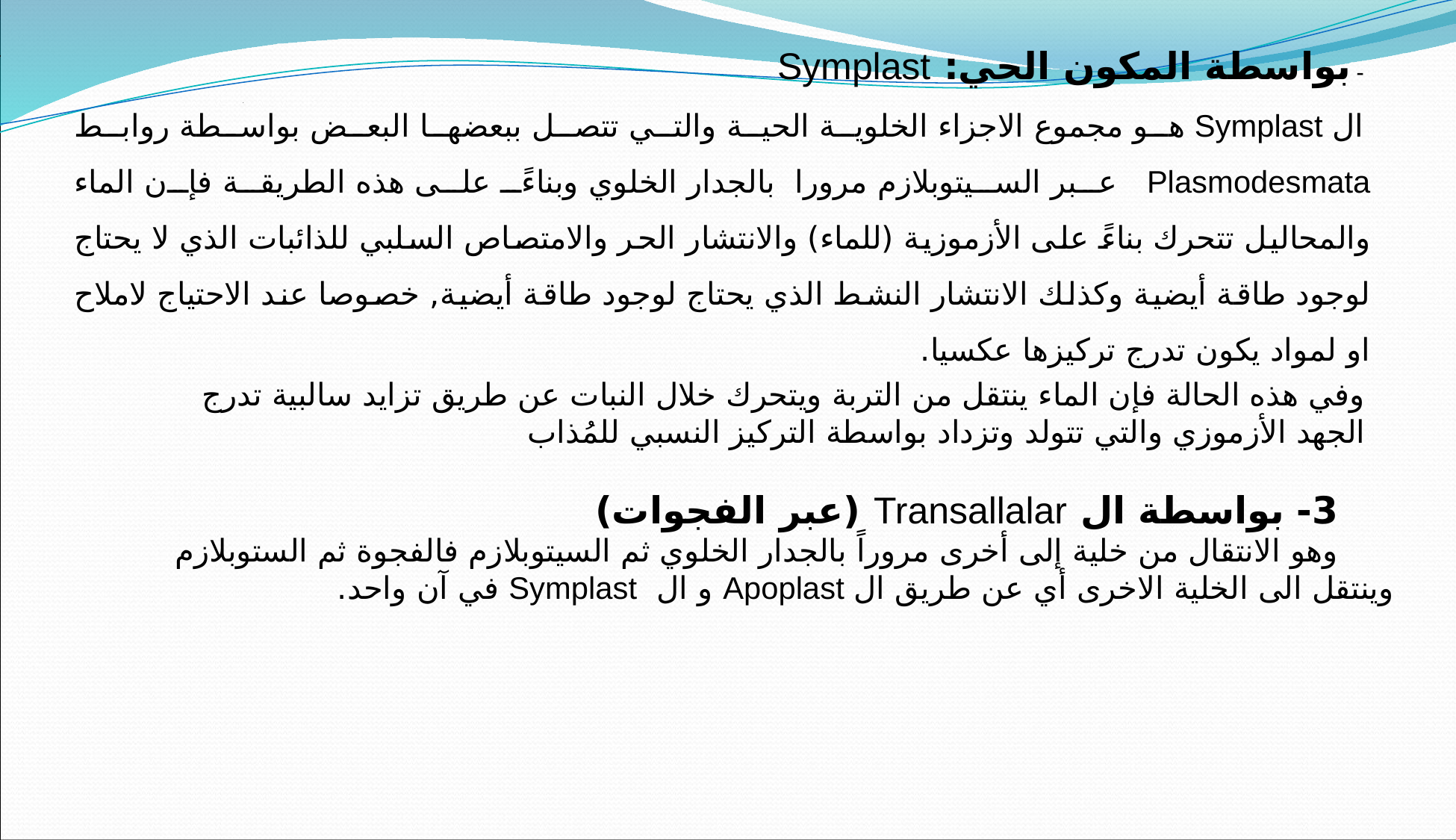

- بواسطة المكون الحي: Symplast
ال Symplast هو مجموع الاجزاء الخلوية الحية والتي تتصل ببعضها البعض بواسطة روابط Plasmodesmata   عبر السيتوبلازم مرورا  بالجدار الخلوي وبناءً على هذه الطريقة فإن الماء والمحاليل تتحرك بناءً على الأزموزية (للماء) والانتشار الحر والامتصاص السلبي للذائبات الذي لا يحتاج لوجود طاقة أيضية وكذلك الانتشار النشط الذي يحتاج لوجود طاقة أيضية, خصوصا عند الاحتياج لاملاح او لمواد يكون تدرج تركيزها عكسيا.

وفي هذه الحالة فإن الماء ينتقل من التربة ويتحرك خلال النبات عن طريق تزايد سالبية تدرج الجهد الأزموزي والتي تتولد وتزداد بواسطة التركيز النسبي للمُذاب

3- بواسطة ال Transallalar (عبر الفجوات)
وهو الانتقال من خلية إلى أخرى مروراً بالجدار الخلوي ثم السيتوبلازم فالفجوة ثم الستوبلازم وينتقل الى الخلية الاخرى أي عن طريق ال Apoplast و ال  Symplast في آن واحد.